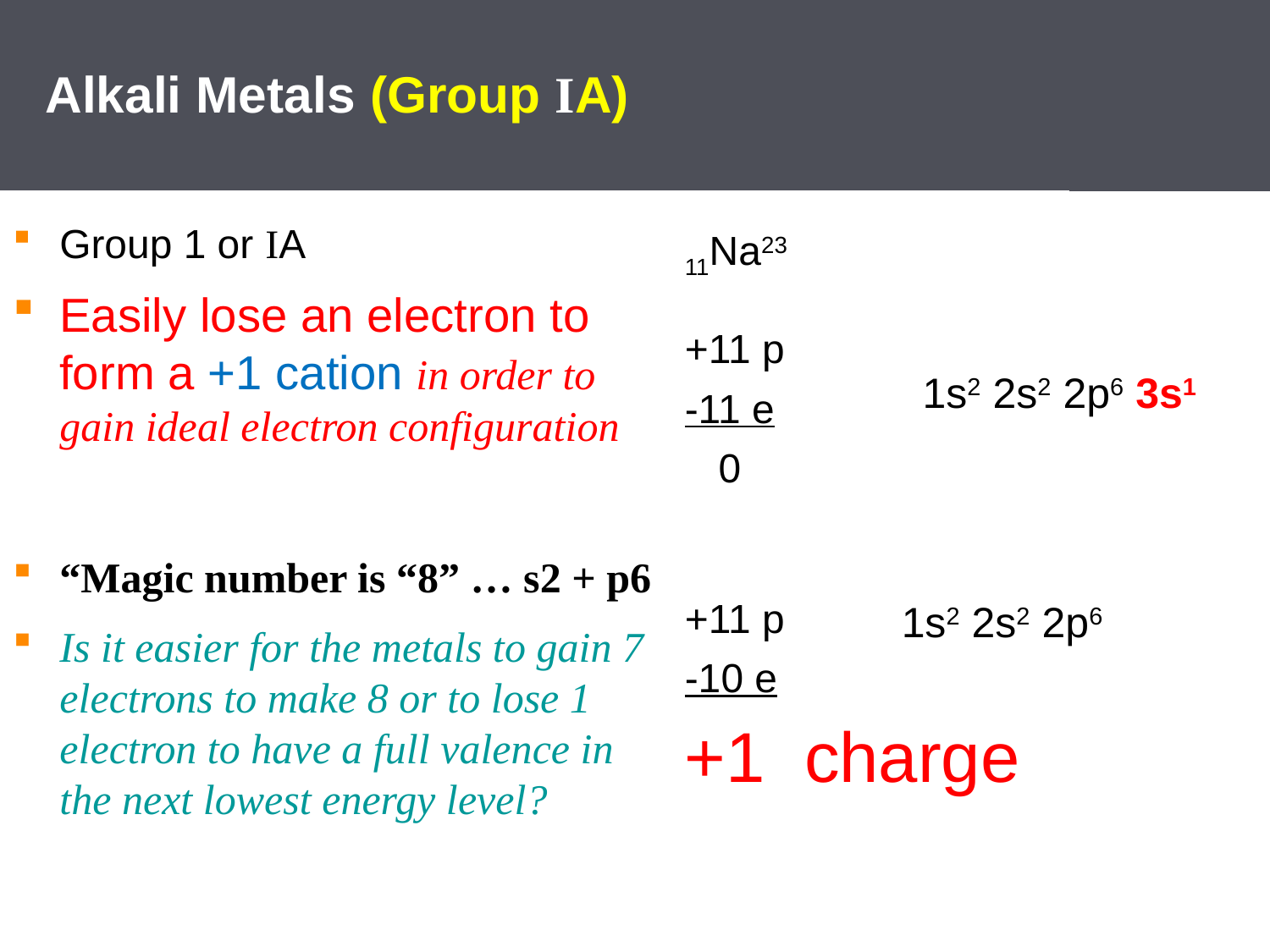

# Alkali Metals (Group IA)
Group 1 or IA
Easily lose an electron to form a +1 cation in order to gain ideal electron configuration

“Magic number is “8” … s2 + p6
Is it easier for the metals to gain 7 electrons to make 8 or to lose 1 electron to have a full valence in the next lowest energy level?

11Na23
+11 p
-11 e
   0

+11 p
-10 e
+1  charge

1s2 2s2 2p6 3s1
1s2 2s2 2p6